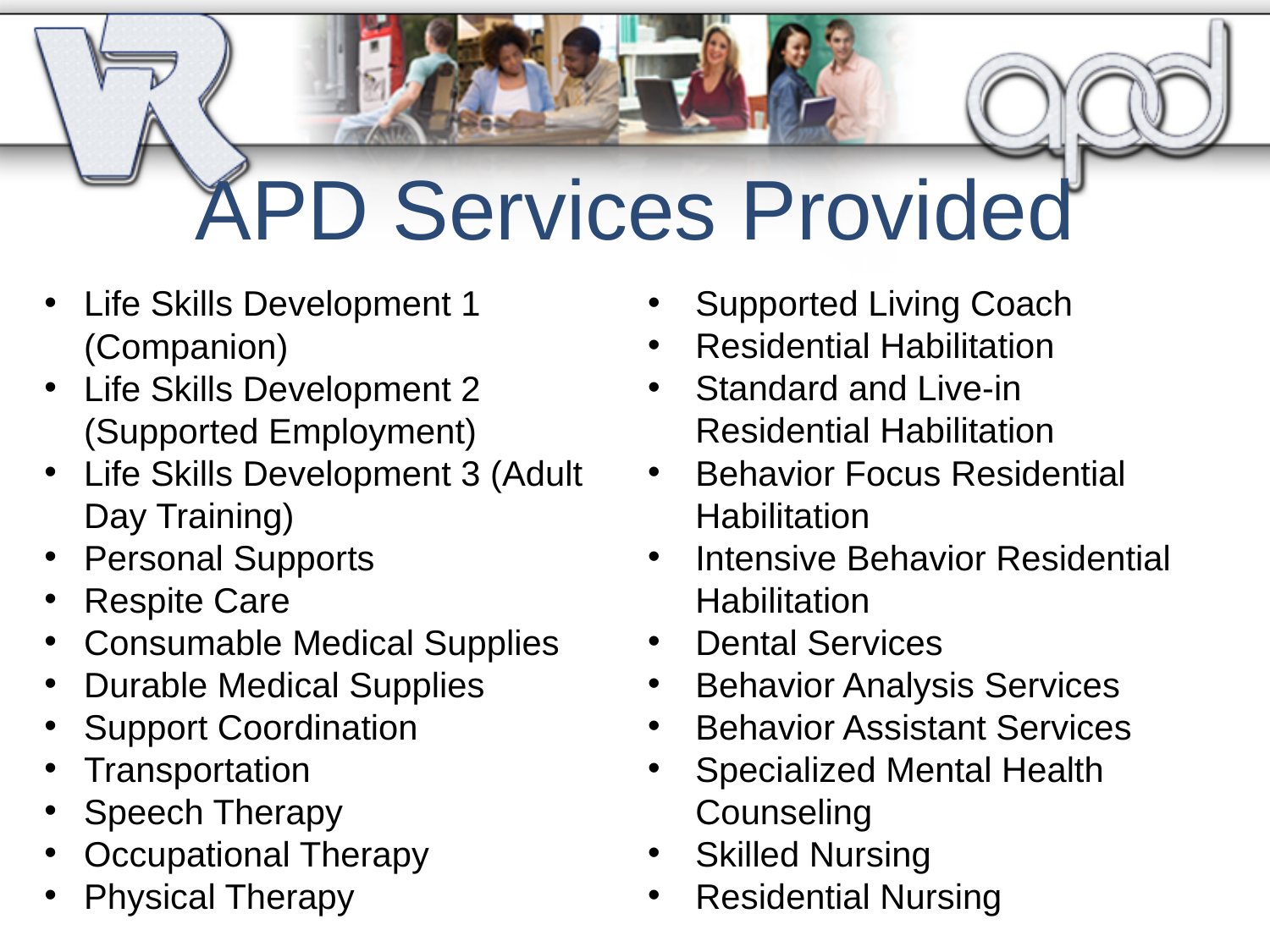

# APD Services Provided
Life Skills Development 1 (Companion)
Life Skills Development 2 (Supported Employment)
Life Skills Development 3 (Adult Day Training)
Personal Supports
Respite Care
Consumable Medical Supplies
Durable Medical Supplies
Support Coordination
Transportation
Speech Therapy
Occupational Therapy
Physical Therapy
Supported Living Coach
Residential Habilitation
Standard and Live-in Residential Habilitation
Behavior Focus Residential Habilitation
Intensive Behavior Residential Habilitation
Dental Services
Behavior Analysis Services
Behavior Assistant Services
Specialized Mental Health Counseling
Skilled Nursing
Residential Nursing